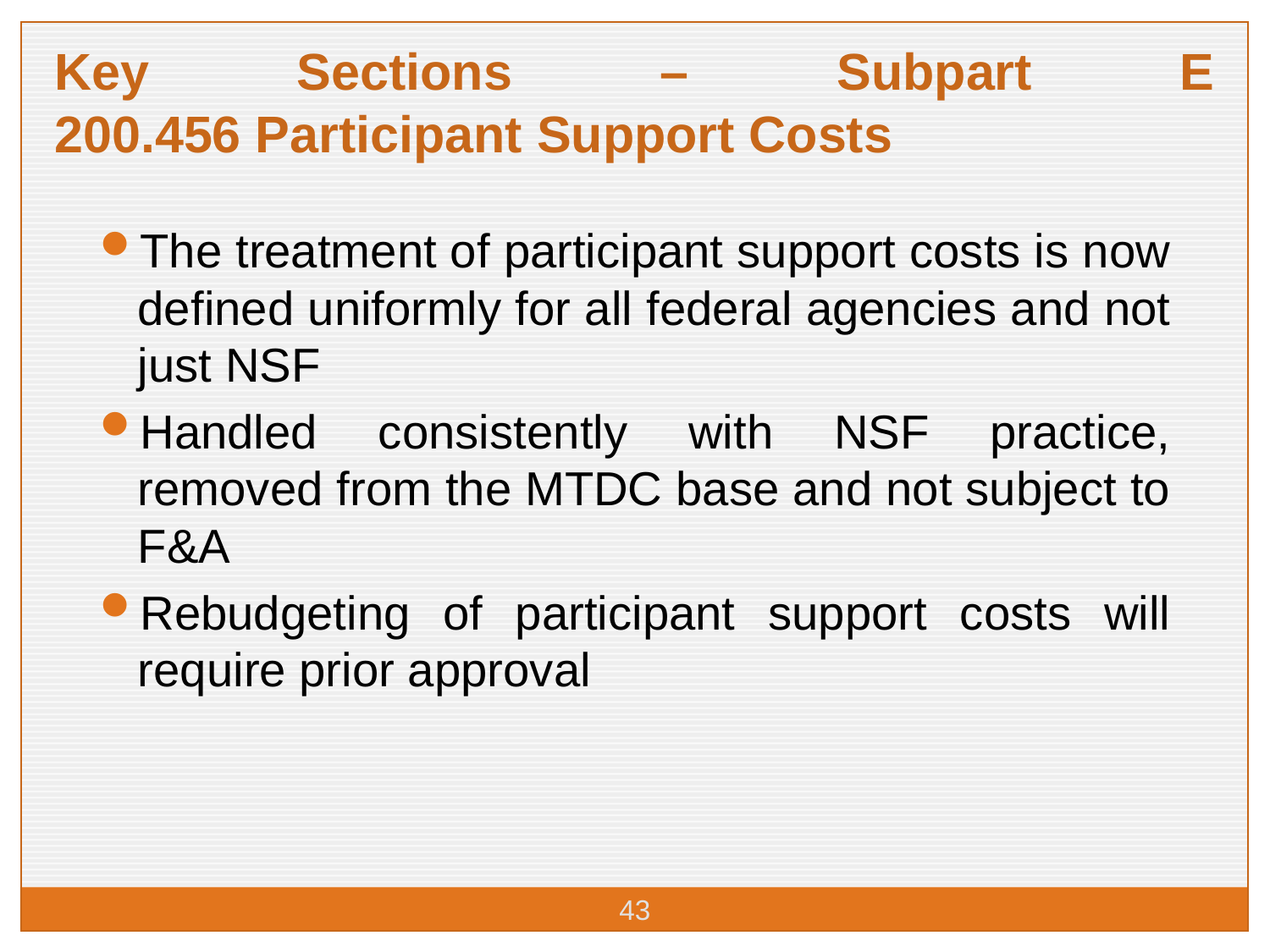

Key Sections – Subpart E
200.456 Participant Support Costs
The treatment of participant support costs is now defined uniformly for all federal agencies and not just NSF
Handled consistently with NSF practice, removed from the MTDC base and not subject to F&A
Rebudgeting of participant support costs will require prior approval

43